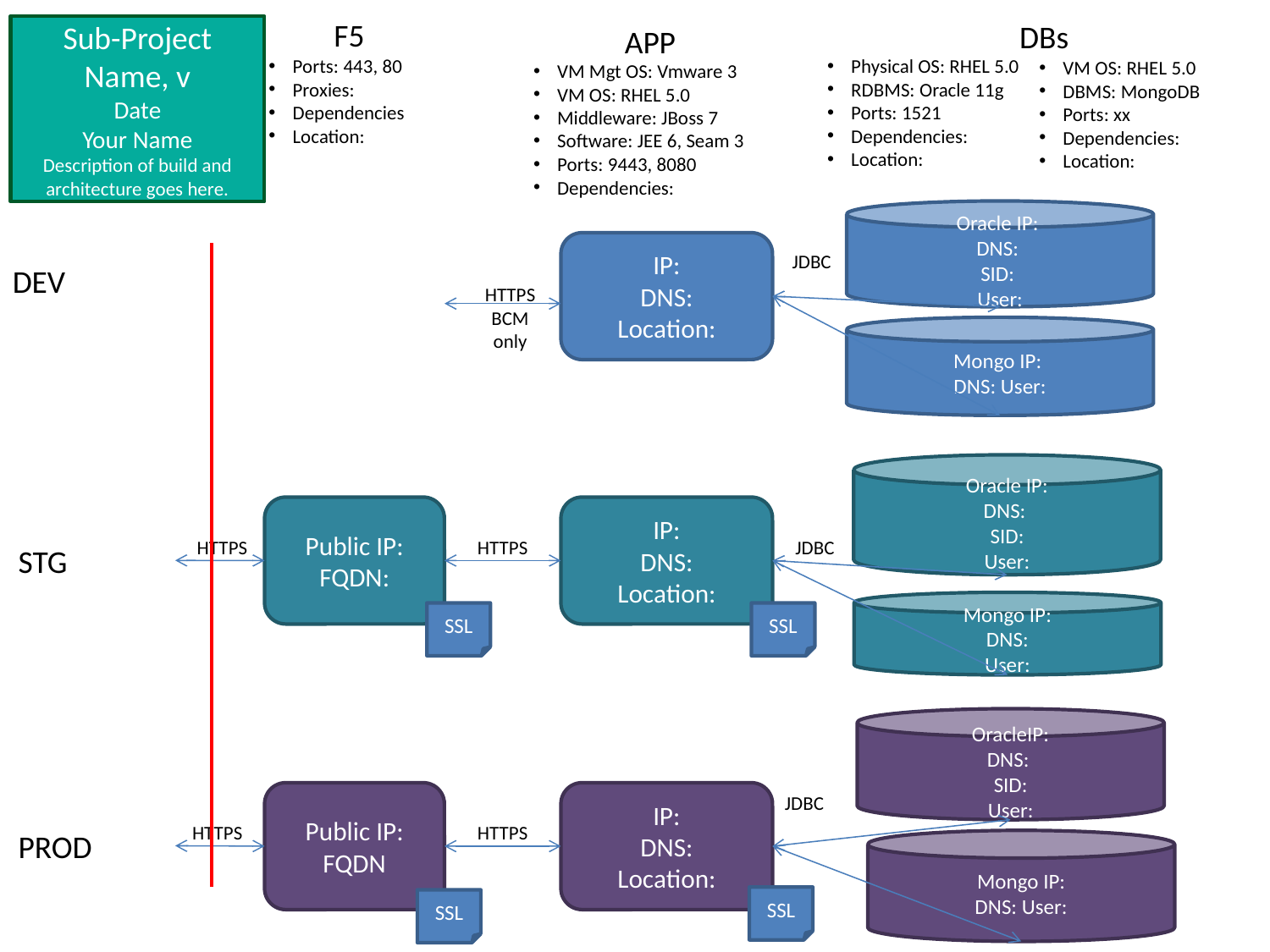

F5
DBs
Sub-Project Name, v
Date
Your Name
Description of build and architecture goes here.
APP
Ports: 443, 80
Proxies:
Dependencies
Location:
Physical OS: RHEL 5.0
RDBMS: Oracle 11g
Ports: 1521
Dependencies:
Location:
VM OS: RHEL 5.0
DBMS: MongoDB
Ports: xx
Dependencies:
Location:
VM Mgt OS: Vmware 3
VM OS: RHEL 5.0
Middleware: JBoss 7
Software: JEE 6, Seam 3
Ports: 9443, 8080
Dependencies:
Oracle IP:
DNS:
SID:
User:
IP:
DNS:
Location:
JDBC
DEV
HTTPS
BCM only
Mongo IP:
DNS: User:
Oracle IP:
DNS:
SID:
User:
Public IP:
FQDN:
IP:
DNS:
Location:
HTTPS
HTTPS
JDBC
STG
Mongo IP:
DNS:
User:
SSL
SSL
OracleIP:
DNS:
SID:
User:
Public IP:
FQDN
IP:
DNS:
Location:
JDBC
HTTPS
HTTPS
PROD
Mongo IP:
DNS: User:
SSL
SSL